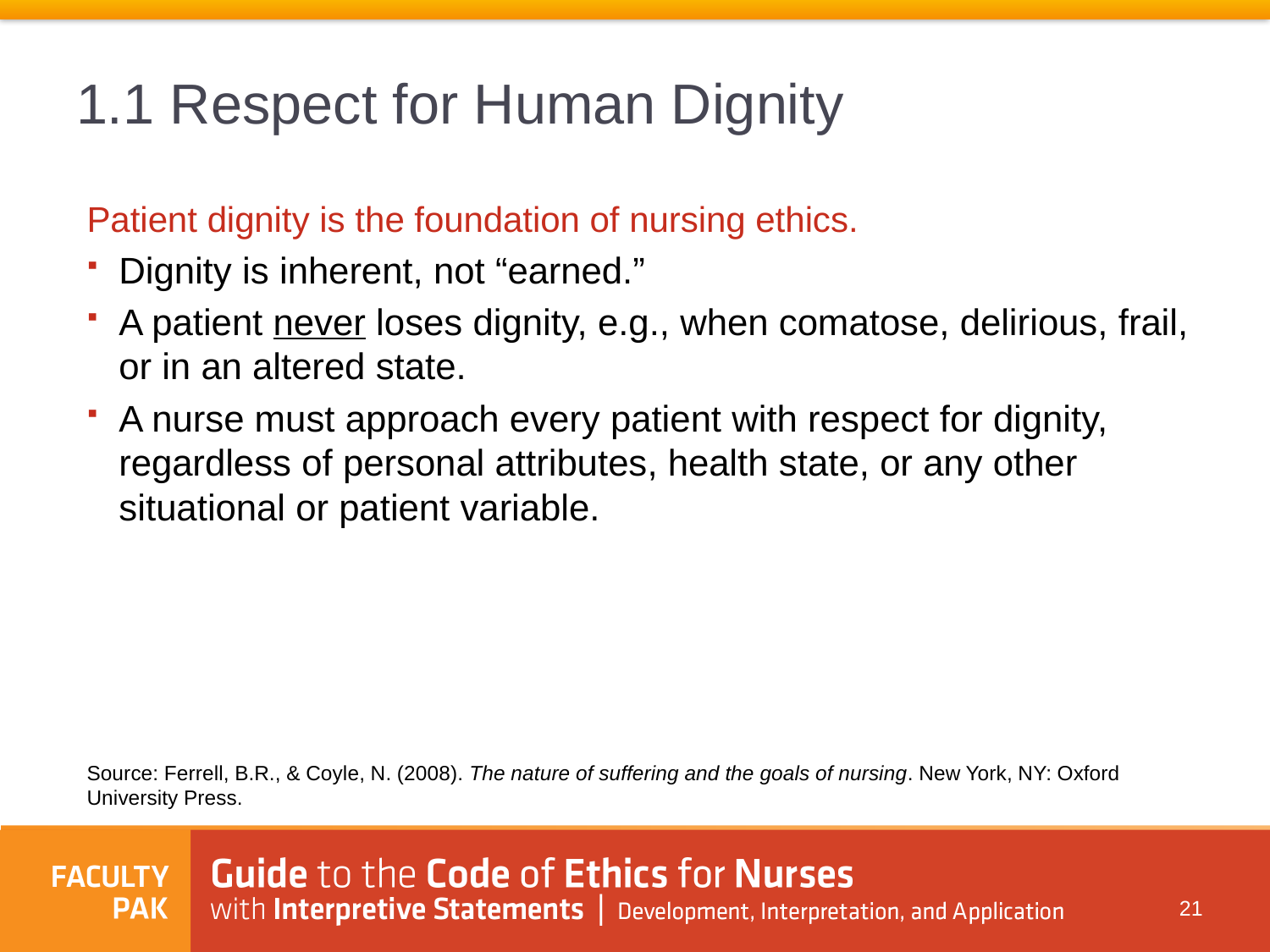

# 1.1 Respect for Human Dignity
Patient dignity is the foundation of nursing ethics.
Dignity is inherent, not “earned.”
A patient never loses dignity, e.g., when comatose, delirious, frail, or in an altered state.
A nurse must approach every patient with respect for dignity, regardless of personal attributes, health state, or any other situational or patient variable.

Source: Ferrell, B.R., & Coyle, N. (2008). The nature of suffering and the goals of nursing. New York, NY: Oxford University Press.
21